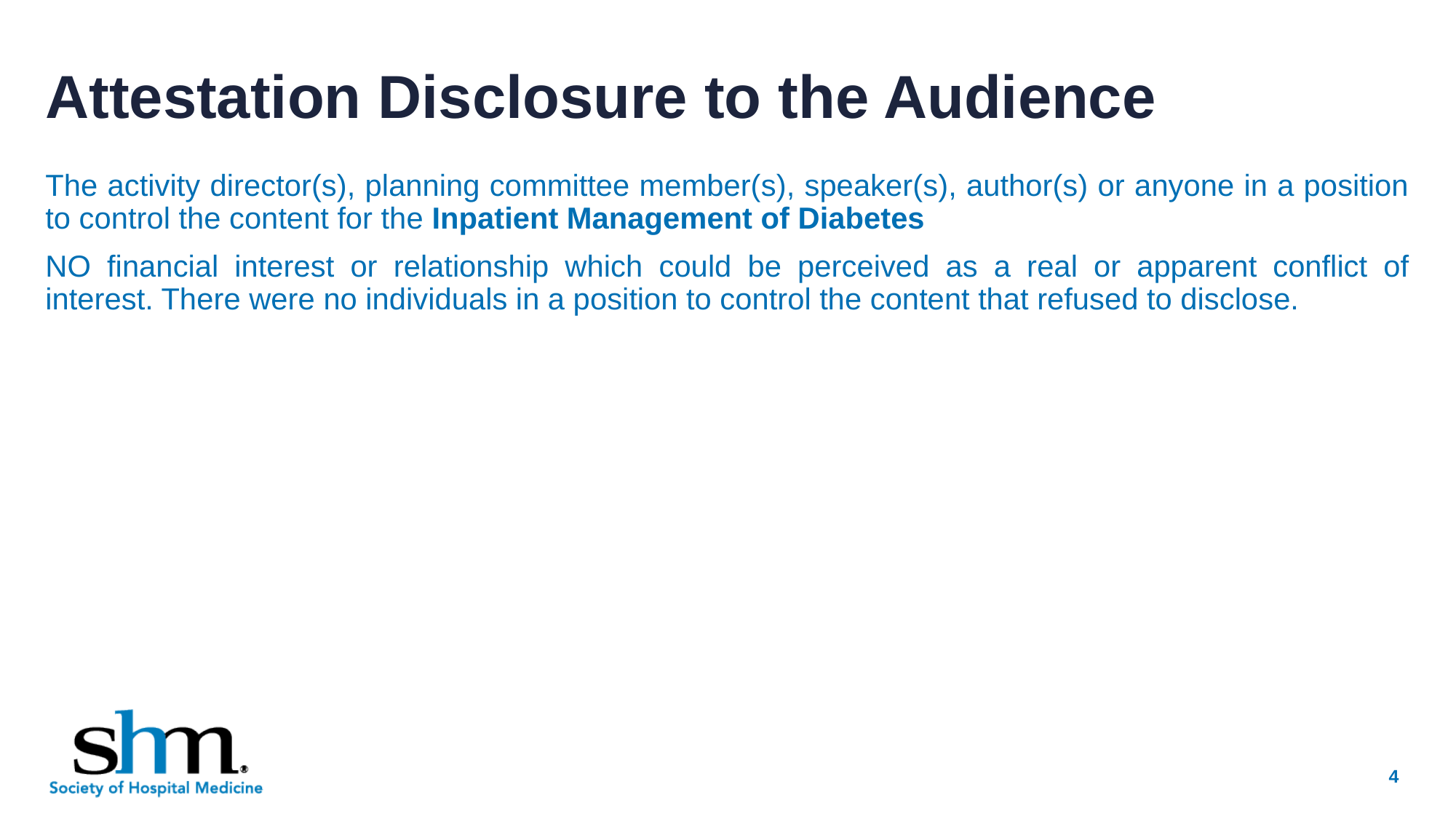

# Attestation Disclosure to the Audience
The activity director(s), planning committee member(s), speaker(s), author(s) or anyone in a position to control the content for the Inpatient Management of Diabetes
NO financial interest or relationship which could be perceived as a real or apparent conflict of interest. There were no individuals in a position to control the content that refused to disclose.

4